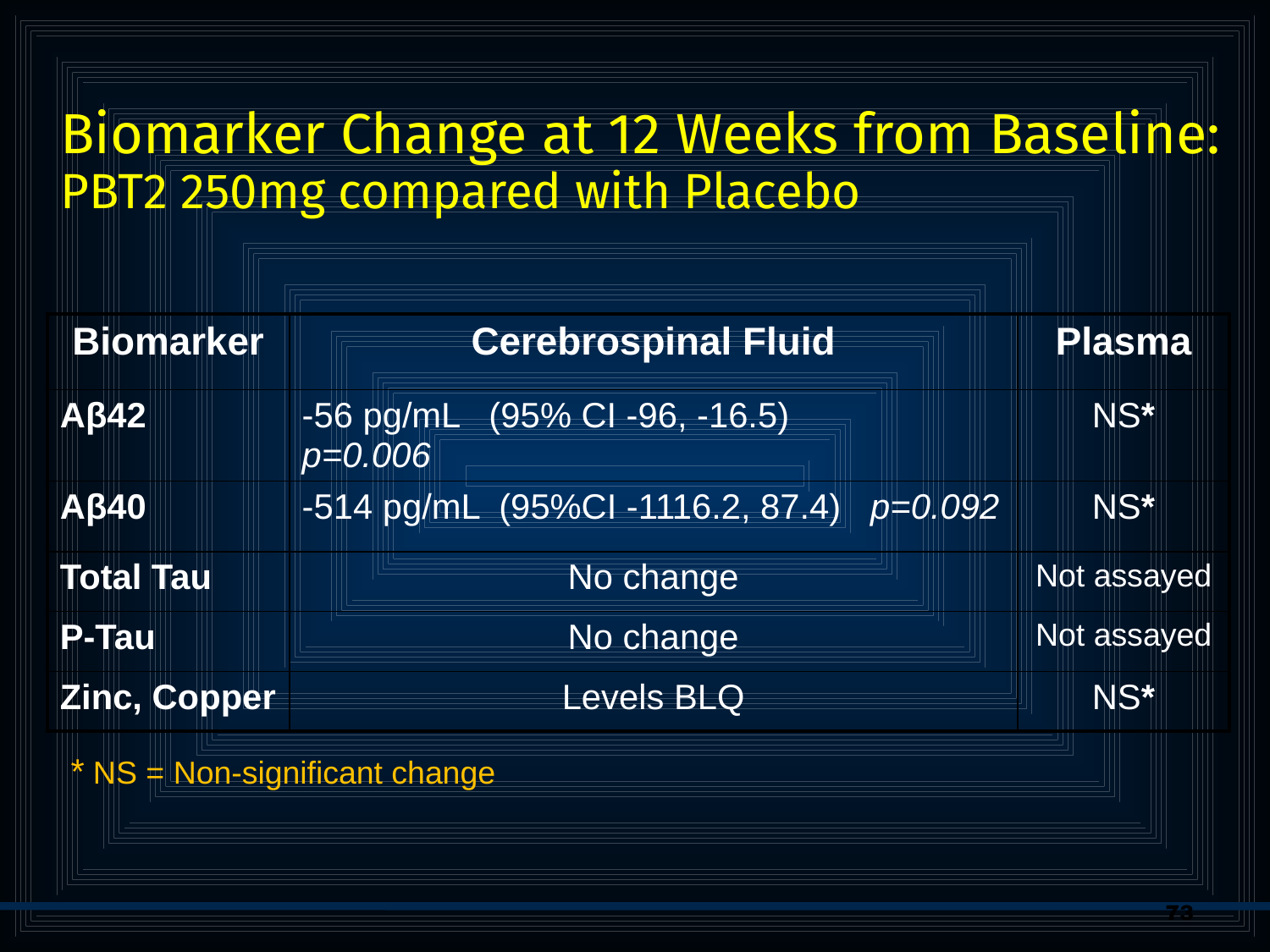

Biomarker Change at 12 Weeks from Baseline: PBT2 250mg compared with Placebo
| Biomarker | Cerebrospinal Fluid | Plasma |
| --- | --- | --- |
| Aβ42 | -56 pg/mL (95% CI -96, -16.5) p=0.006 | NS\* |
| Aβ40 | -514 pg/mL (95%CI -1116.2, 87.4) p=0.092 | NS\* |
| Total Tau | No change | Not assayed |
| P-Tau | No change | Not assayed |
| Zinc, Copper | Levels BLQ | NS\* |
* NS = Non-significant change
73